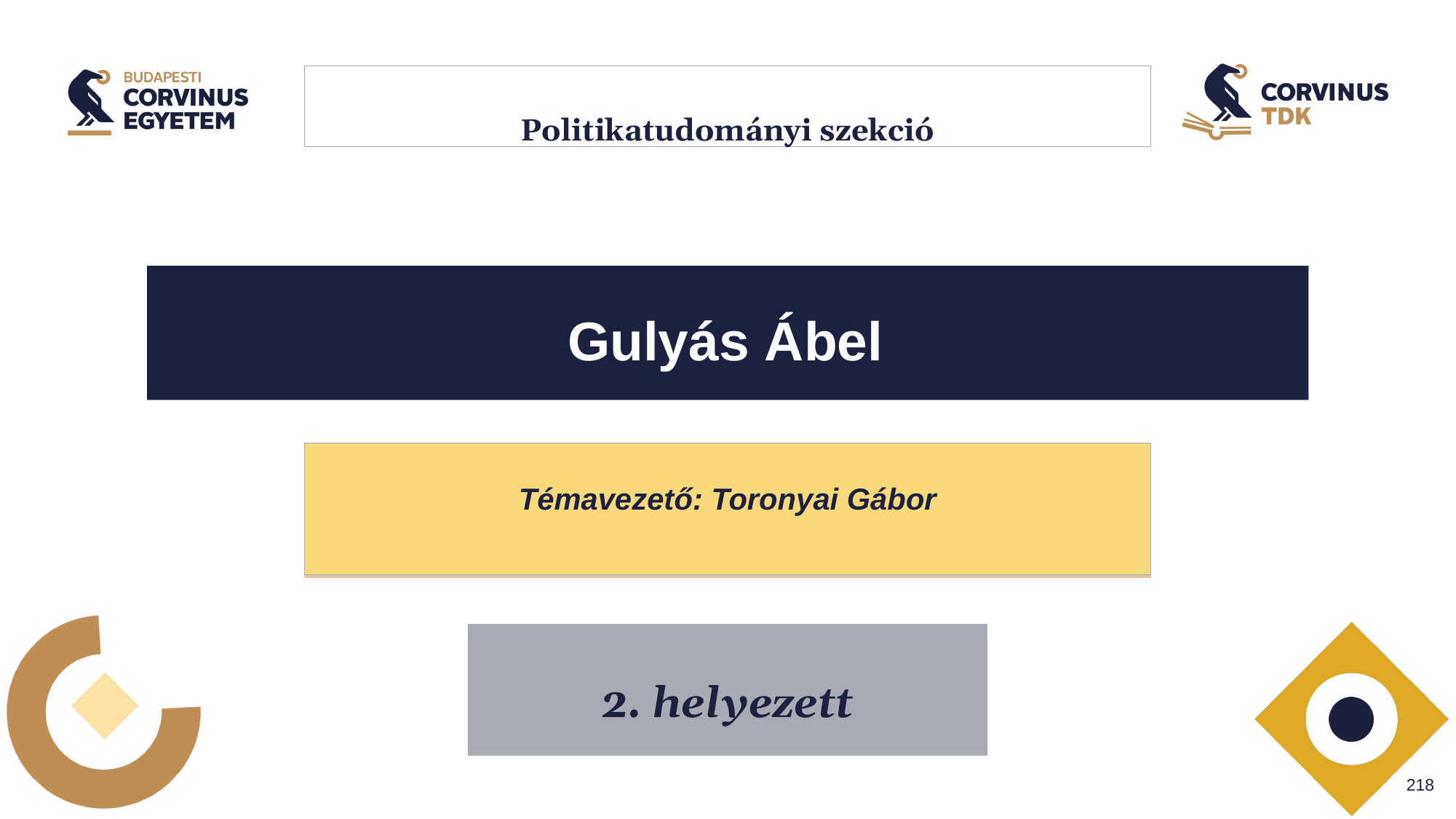

# Politikatudományi szekció
Gulyás Ábel

Témavezető: Toronyai Gábor

2. helyezett